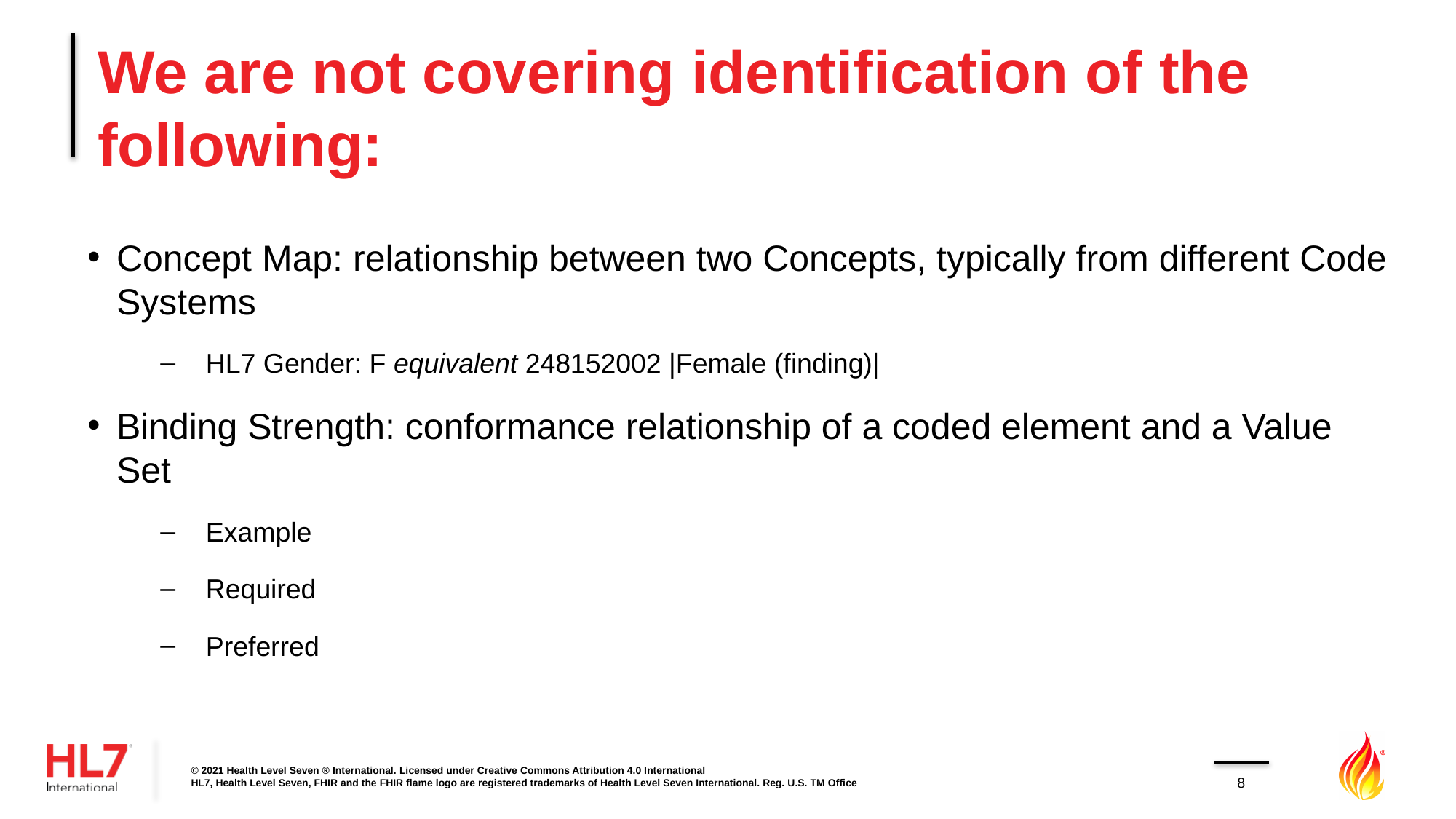

# We are not covering identification of the following:

Concept Map: relationship between two Concepts, typically from different Code Systems
HL7 Gender: F equivalent 248152002 |Female (finding)|
Binding Strength: conformance relationship of a coded element and a Value Set
Example
Required
Preferred

© 2021 Health Level Seven ® International. Licensed under Creative Commons Attribution 4.0 International
HL7, Health Level Seven, FHIR and the FHIR flame logo are registered trademarks of Health Level Seven International. Reg. U.S. TM Office
8